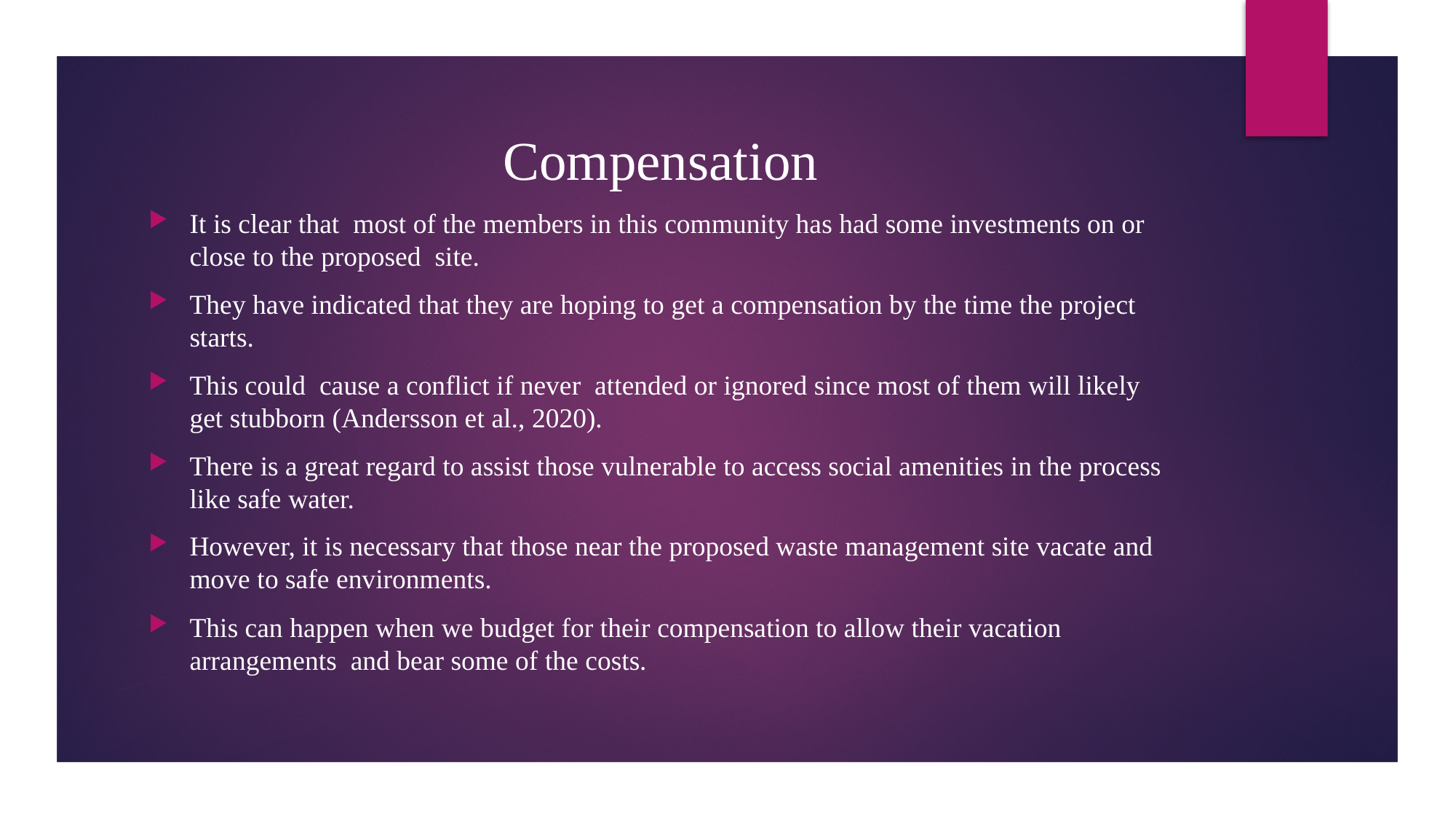

# Compensation
It is clear that  most of the members in this community has had some investments on or close to the proposed  site.
They have indicated that they are hoping to get a compensation by the time the project starts.
This could  cause a conflict if never  attended or ignored since most of them will likely get stubborn (Andersson et al., 2020).
There is a great regard to assist those vulnerable to access social amenities in the process like safe water.
However, it is necessary that those near the proposed waste management site vacate and move to safe environments.
This can happen when we budget for their compensation to allow their vacation arrangements  and bear some of the costs.